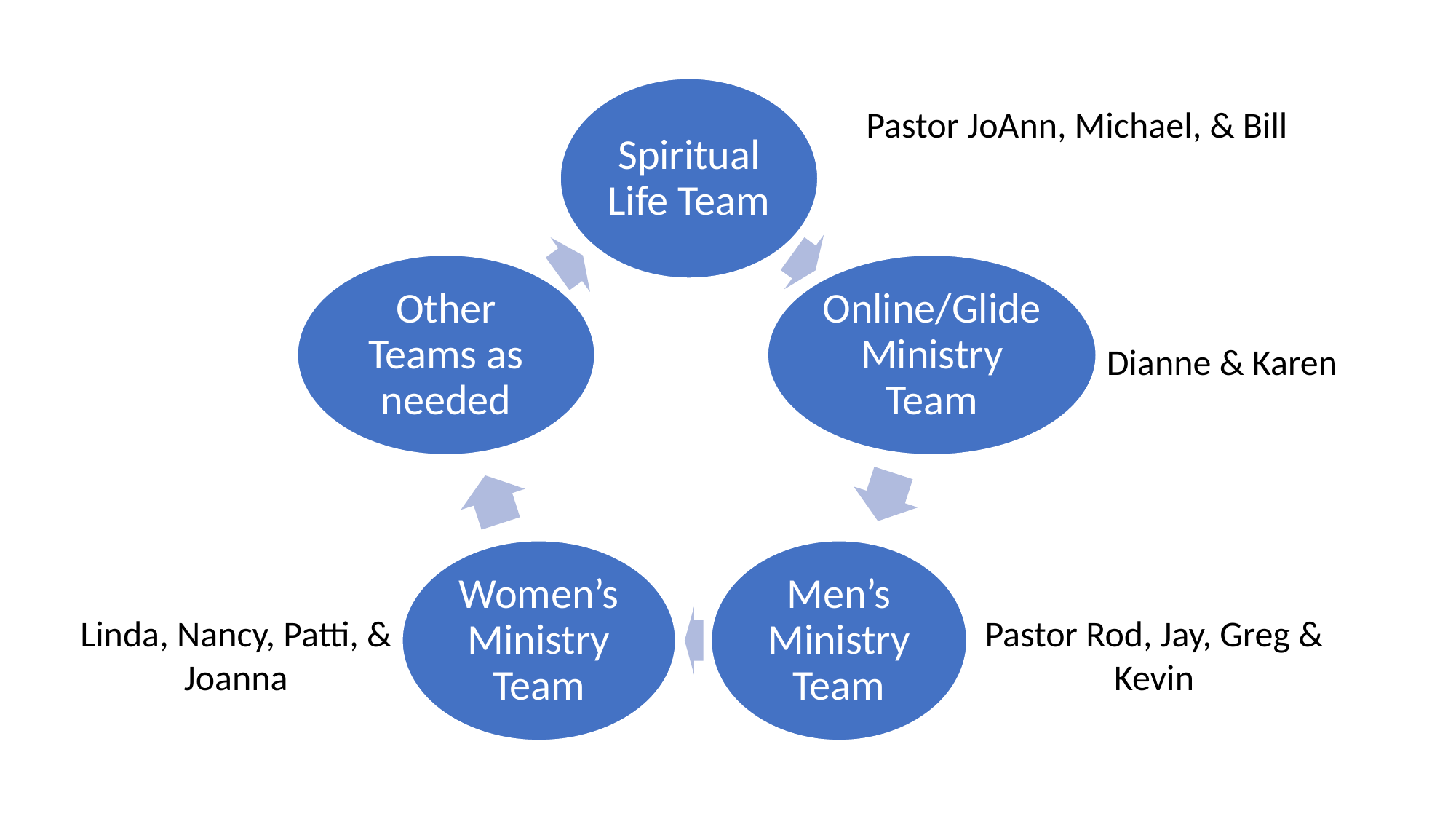

Spiritual Life Team

Online/Glide Ministry Team

Men’s Ministry Team

Women’s Ministry Team

Other Teams as needed

Pastor JoAnn, Michael, & Bill
Dianne & Karen
Linda, Nancy, Patti, & Joanna
Pastor Rod, Jay, Greg & Kevin